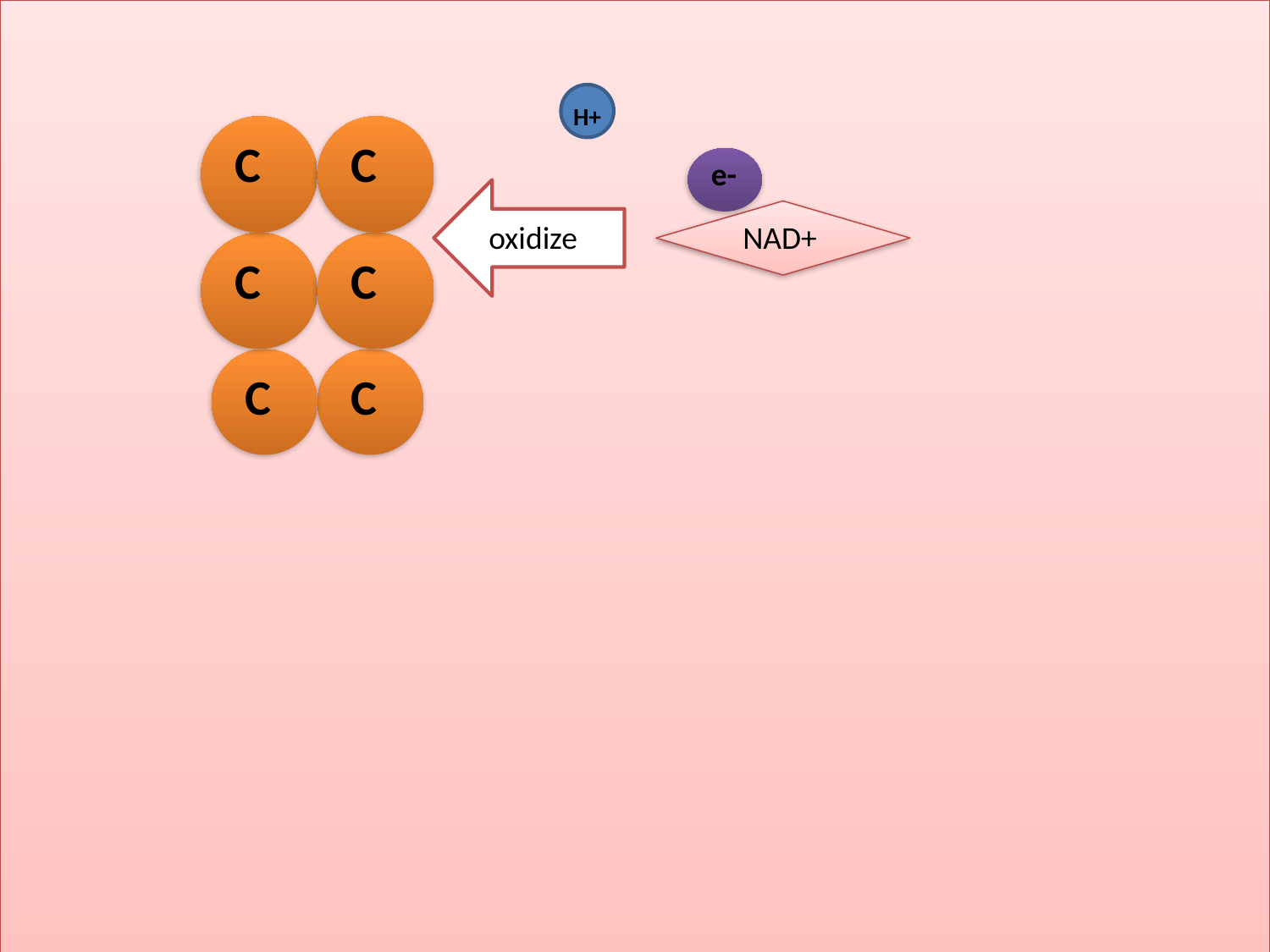

H+

C

C

e-

oxidize

NAD+

C

C

C
C